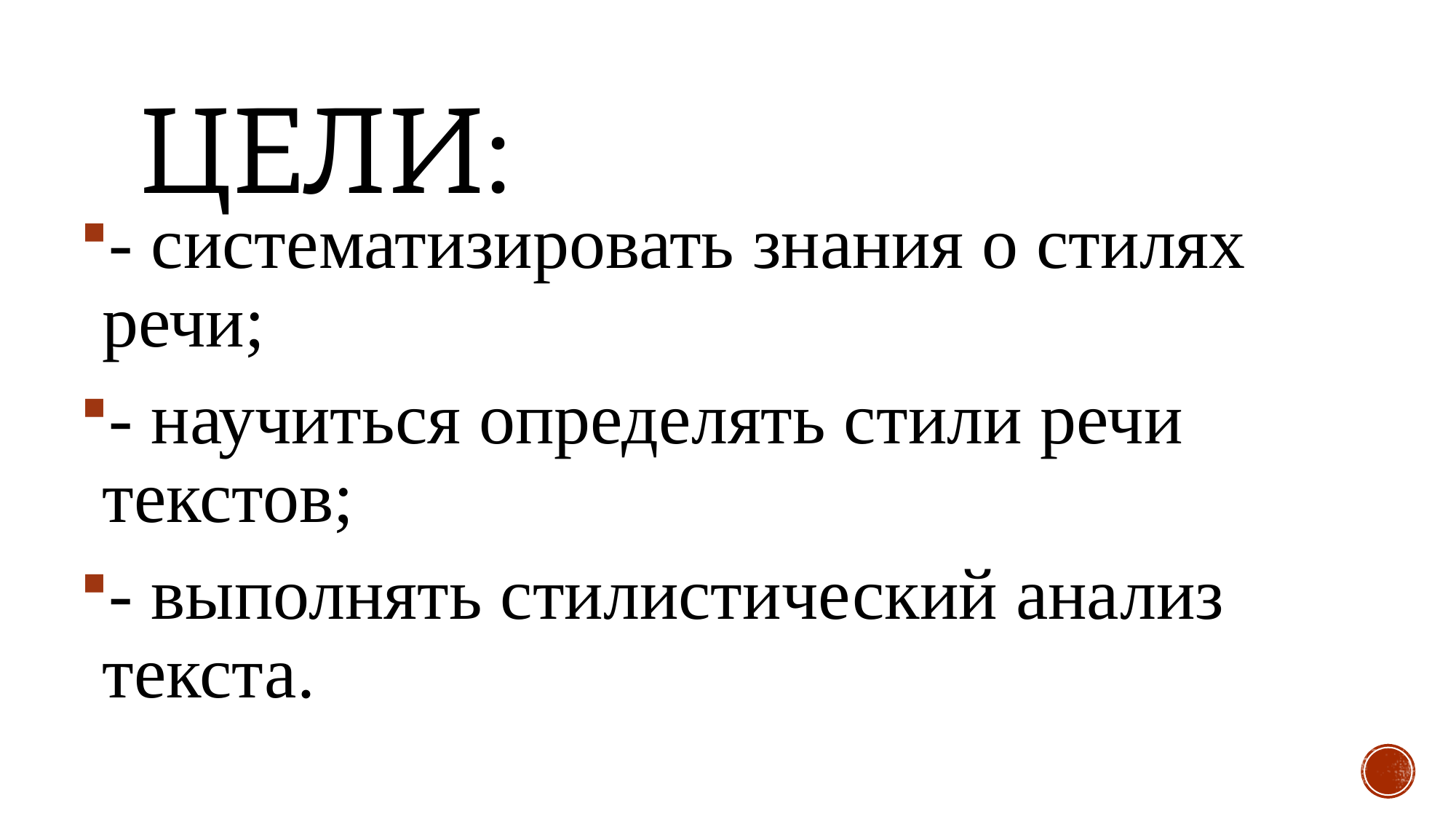

# Цели:
- систематизировать знания о стилях речи;
- научиться определять стили речи текстов;
- выполнять стилистический анализ текста.